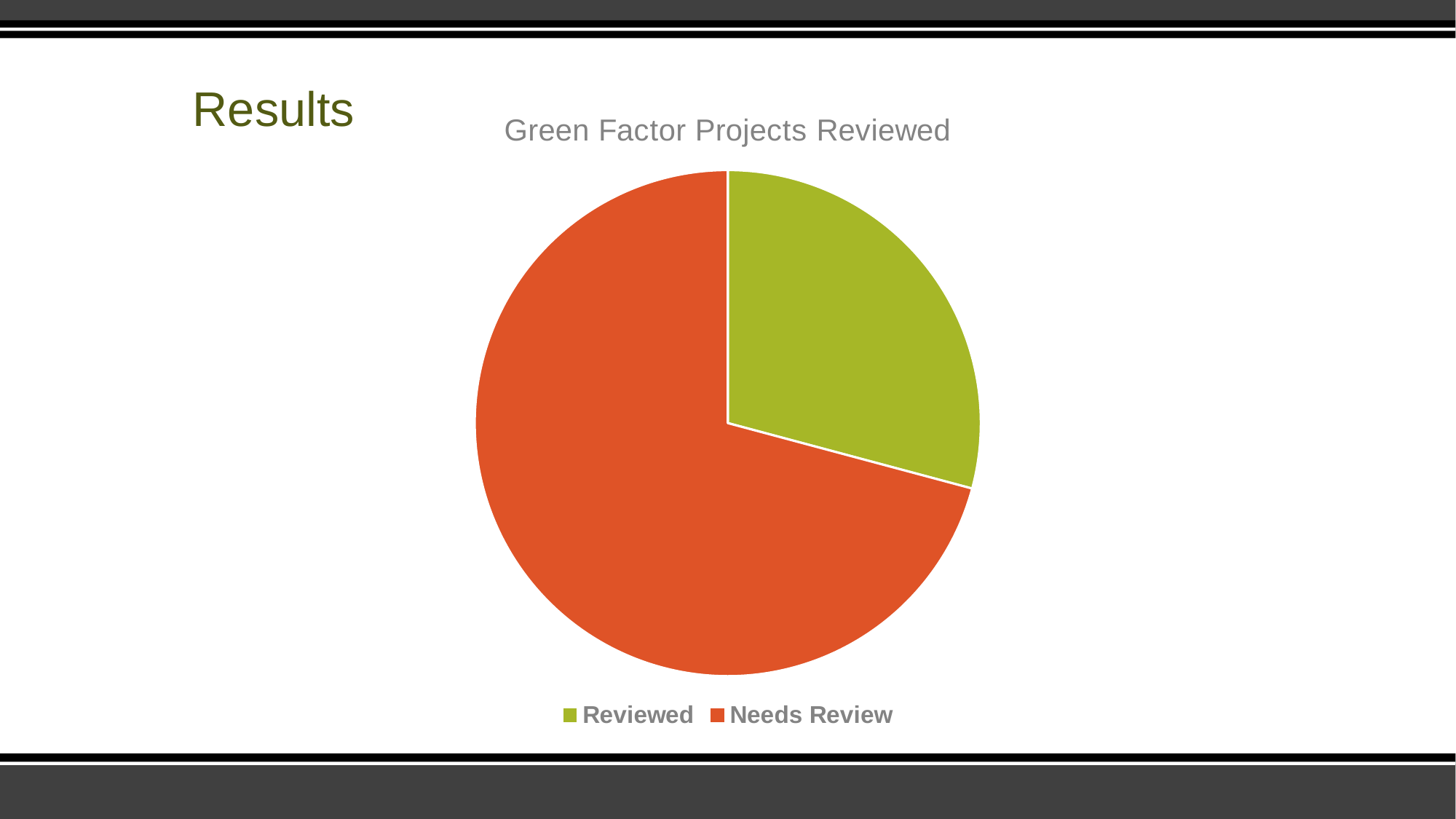

# Results

### Chart:

| Category | Green Factor Projects Reviewed |
|---|---|
| Reviewed | 350.0 |
| Needs Review | 850.0 |